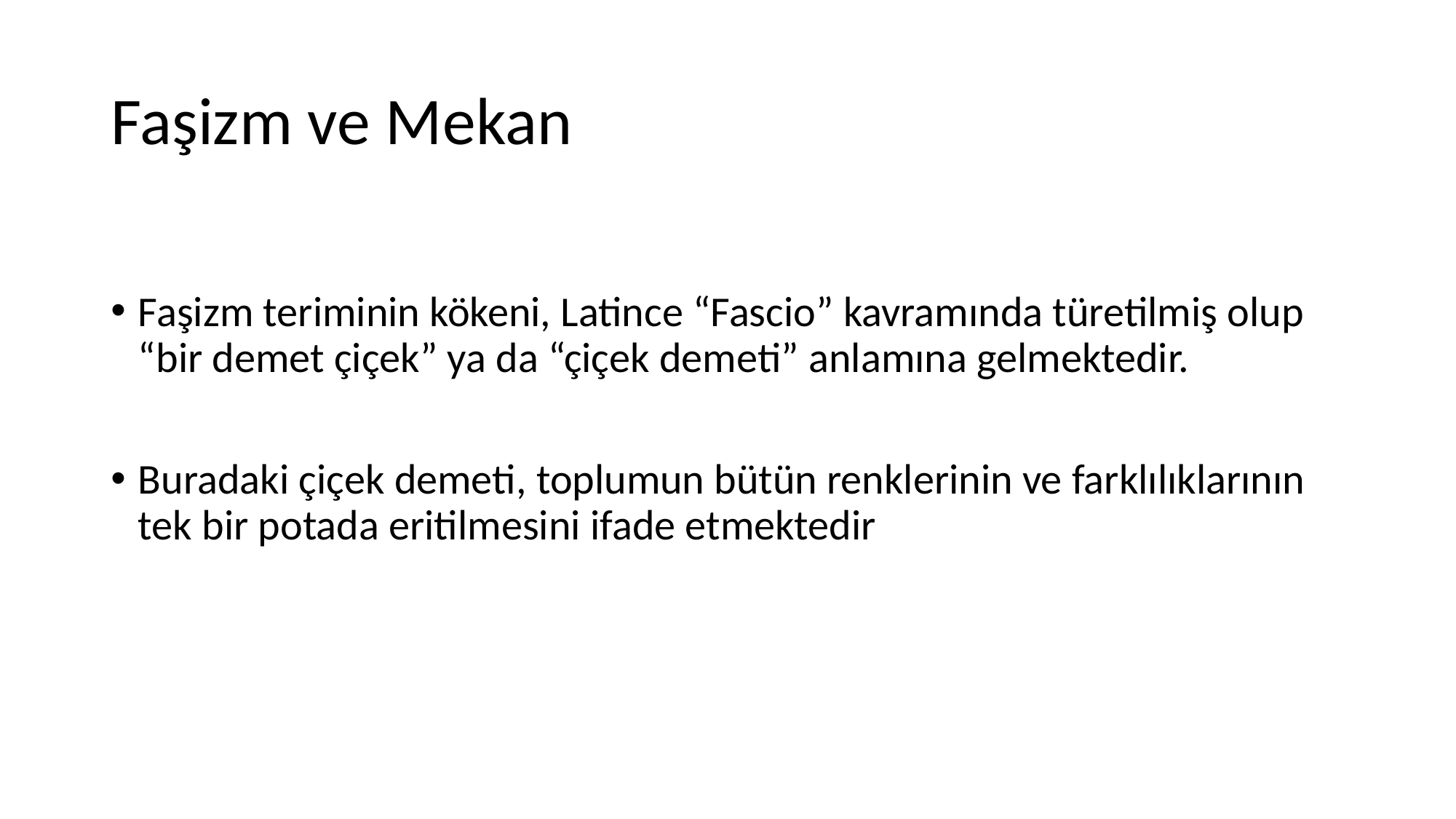

# Faşizm ve Mekan

Faşizm teriminin kökeni, Latince “Fascio” kavramında türetilmiş olup “bir demet çiçek” ya da “çiçek demeti” anlamına gelmektedir.

Buradaki çiçek demeti, toplumun bütün renklerinin ve farklılıklarının tek bir potada eritilmesini ifade etmektedir